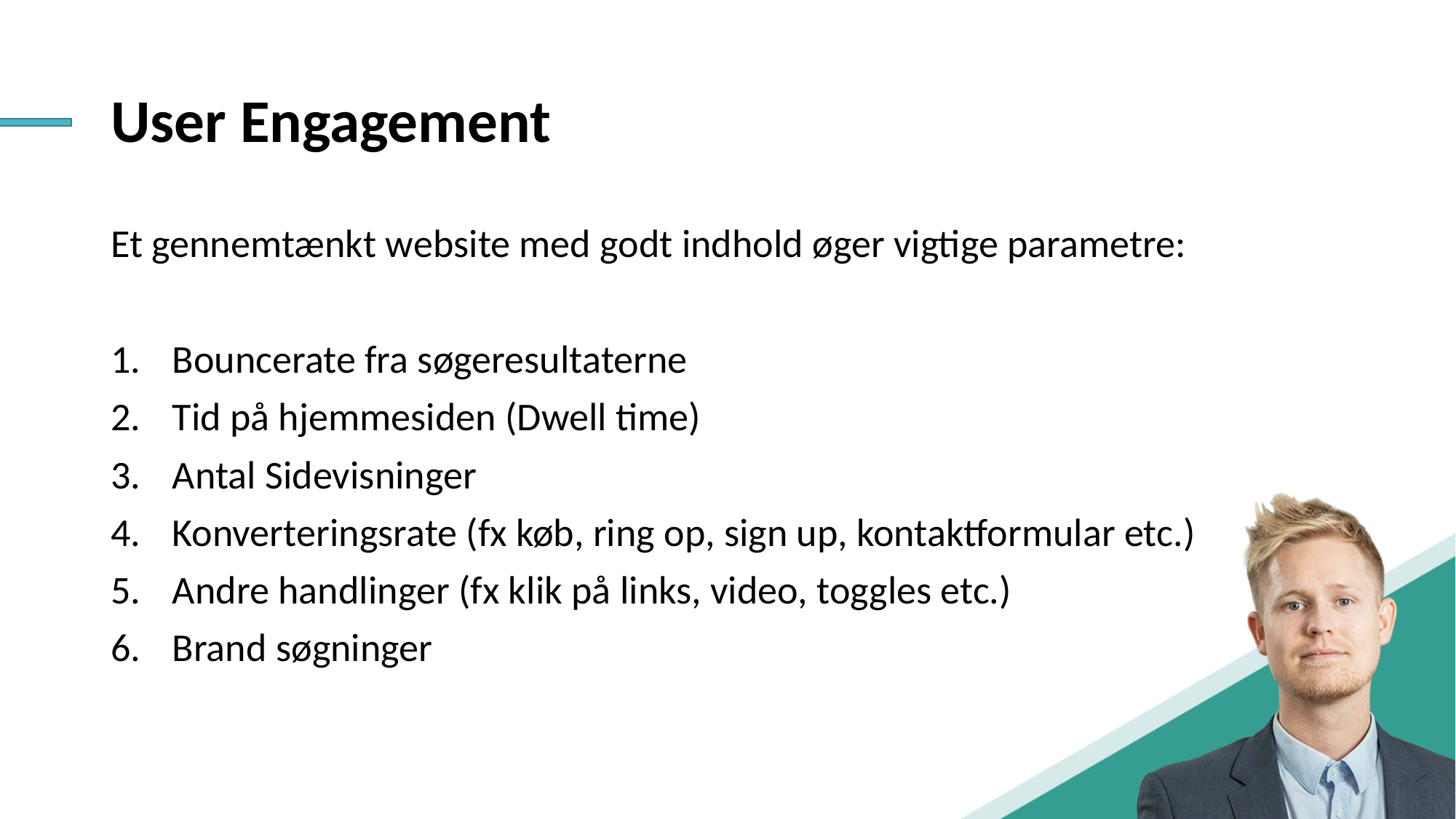

# User Engagement
Et gennemtænkt website med godt indhold øger vigtige parametre:

Bouncerate fra søgeresultaterne
Tid på hjemmesiden (Dwell time)
Antal Sidevisninger
Konverteringsrate (fx køb, ring op, sign up, kontaktformular etc.)
Andre handlinger (fx klik på links, video, toggles etc.)
Brand søgninger